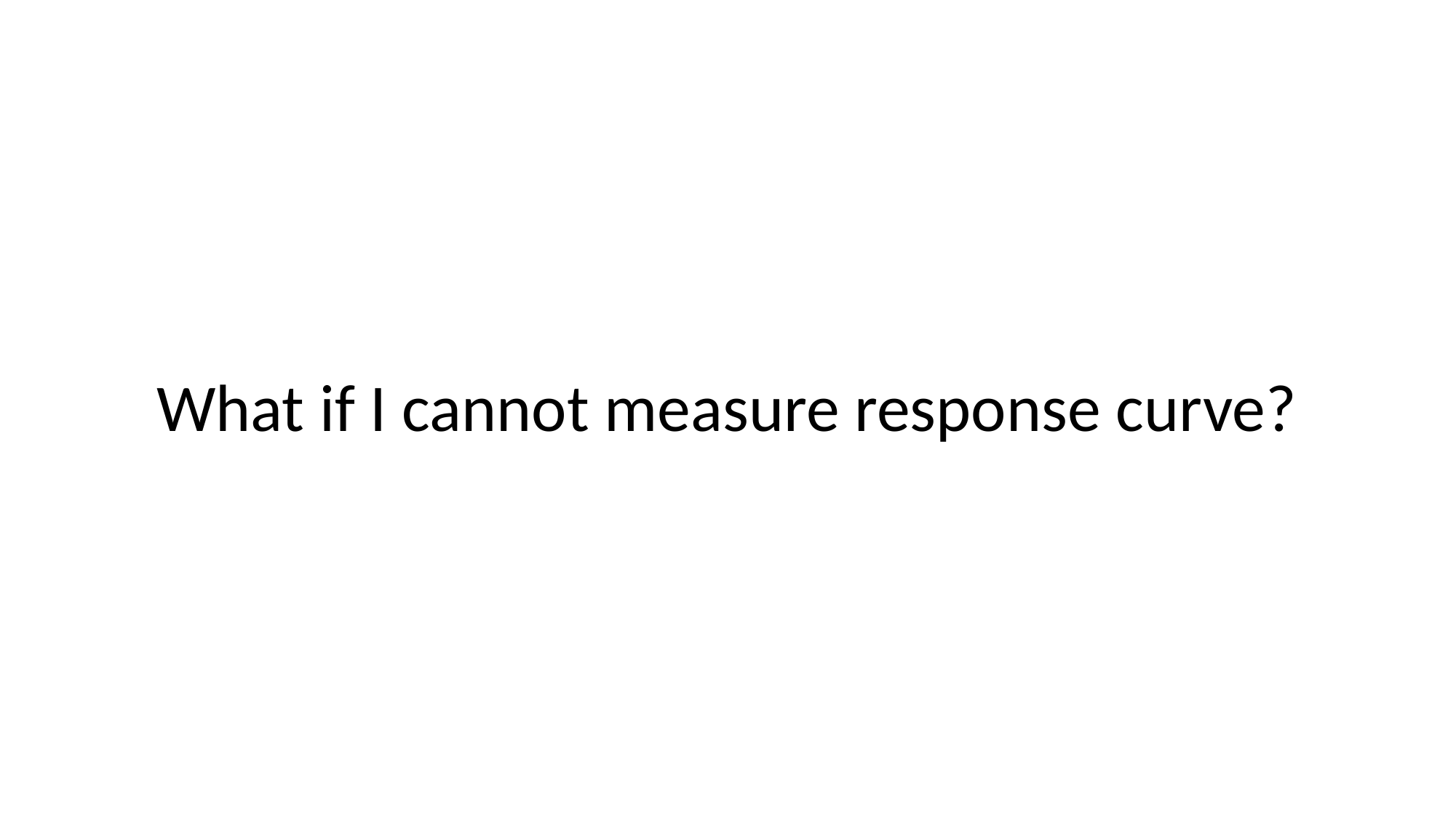

# What if I cannot measure response curve?